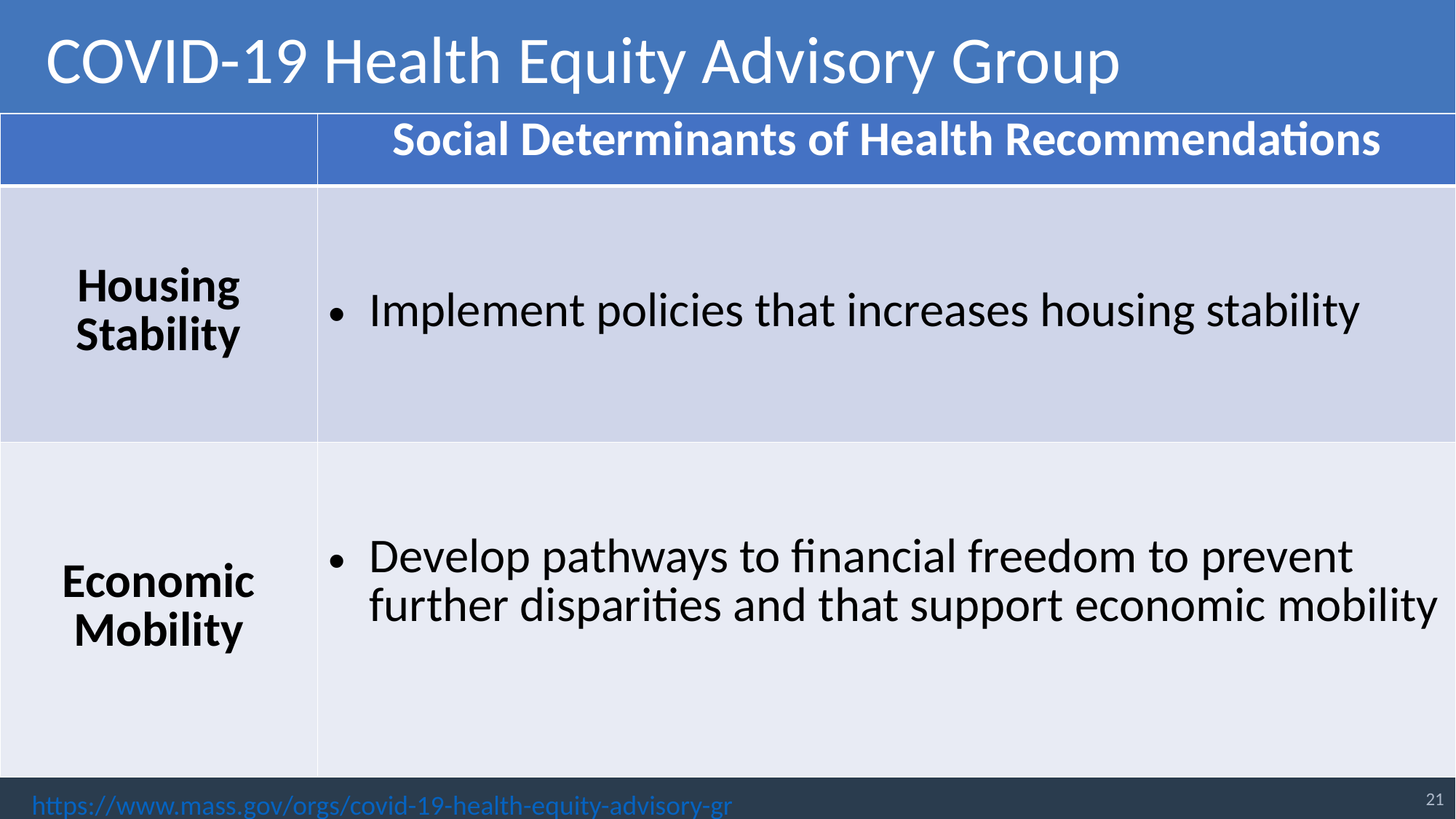

COVID-19 Health Equity Advisory Group
|  | Social Determinants of Health Recommendations |
| --- | --- |
| Housing Stability | Implement policies that increases housing stability |
| Economic Mobility | Develop pathways to financial freedom to prevent further disparities and that support economic mobility |
21
https://www.mass.gov/orgs/covid-19-health-equity-advisory-group